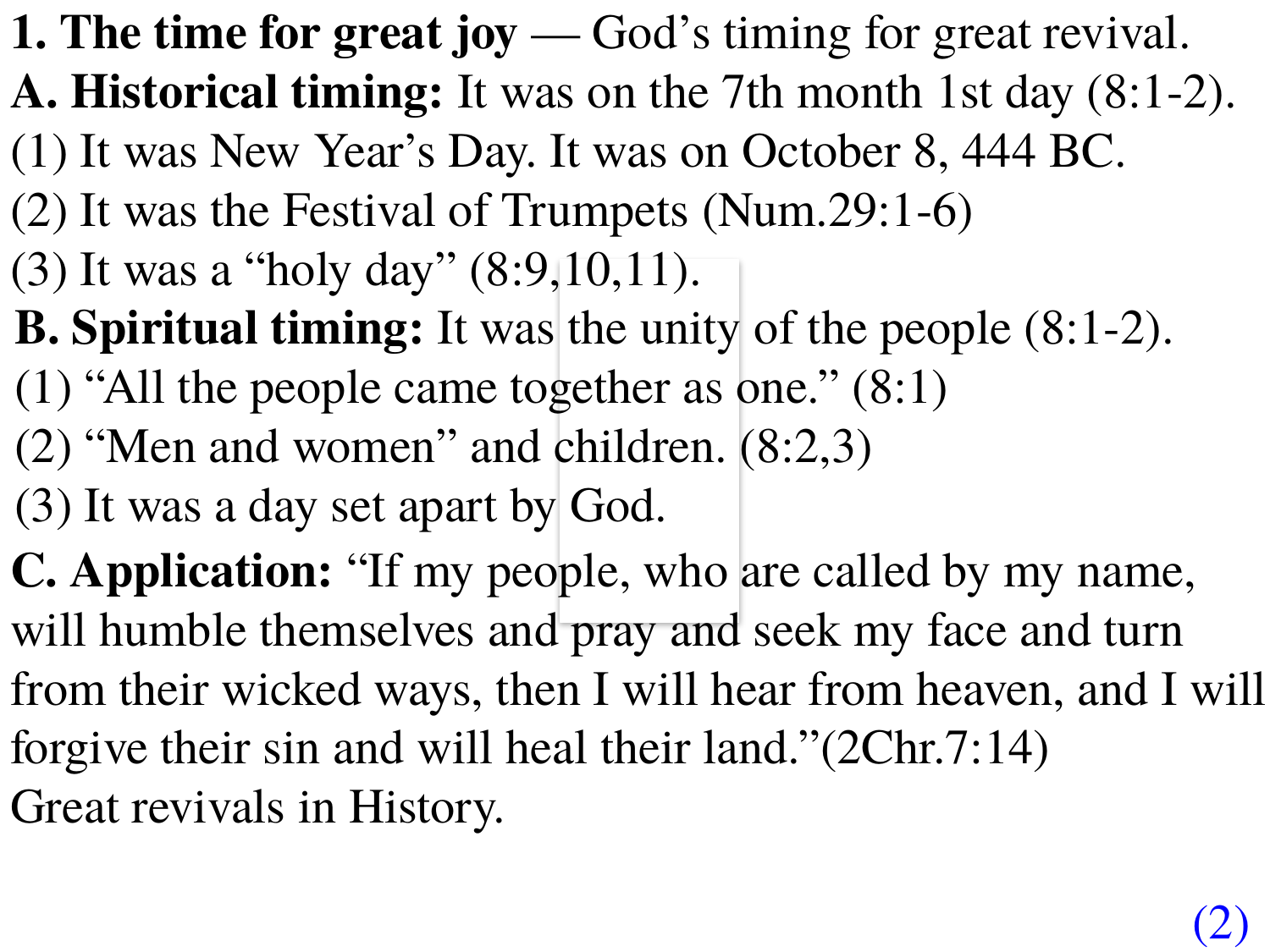

1. The time for great joy — God’s timing for great revival.
A. Historical timing: It was on the 7th month 1st day (8:1-2).
(1) It was New Year’s Day. It was on October 8, 444 BC.
(2) It was the Festival of Trumpets (Num.29:1-6)
(3) It was a “holy day” (8:9,10,11).

B. Spiritual timing: It was the unity of the people (8:1-2).
(1) “All the people came together as one.” (8:1)
(2) “Men and women” and children. (8:2,3)
(3) It was a day set apart by God.
C. Application: “If my people, who are called by my name, will humble themselves and pray and seek my face and turn from their wicked ways, then I will hear from heaven, and I will forgive their sin and will heal their land.”(2Chr.7:14)
Great revivals in History.
(2)